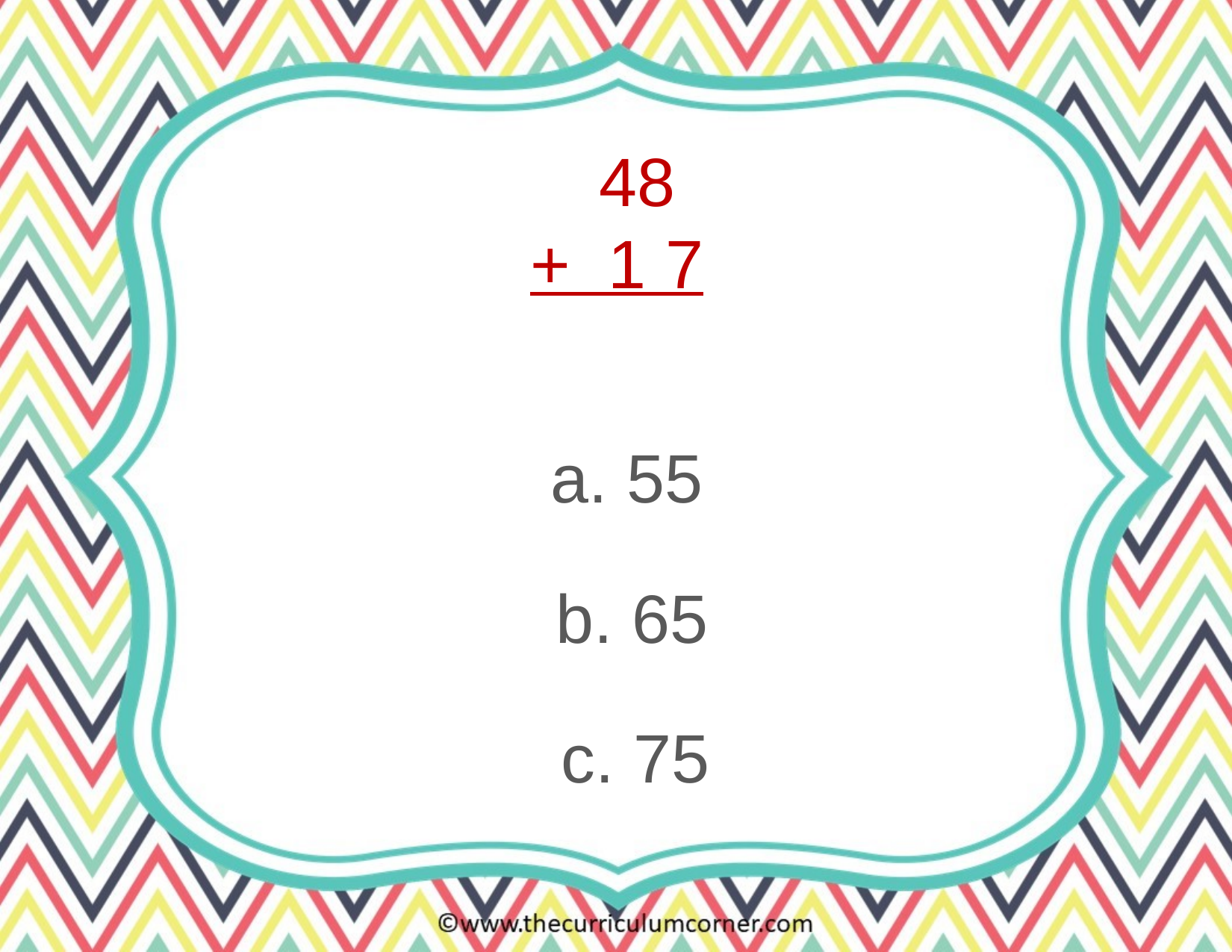

48
+  1 7
a. 55
b. 65
c. 75